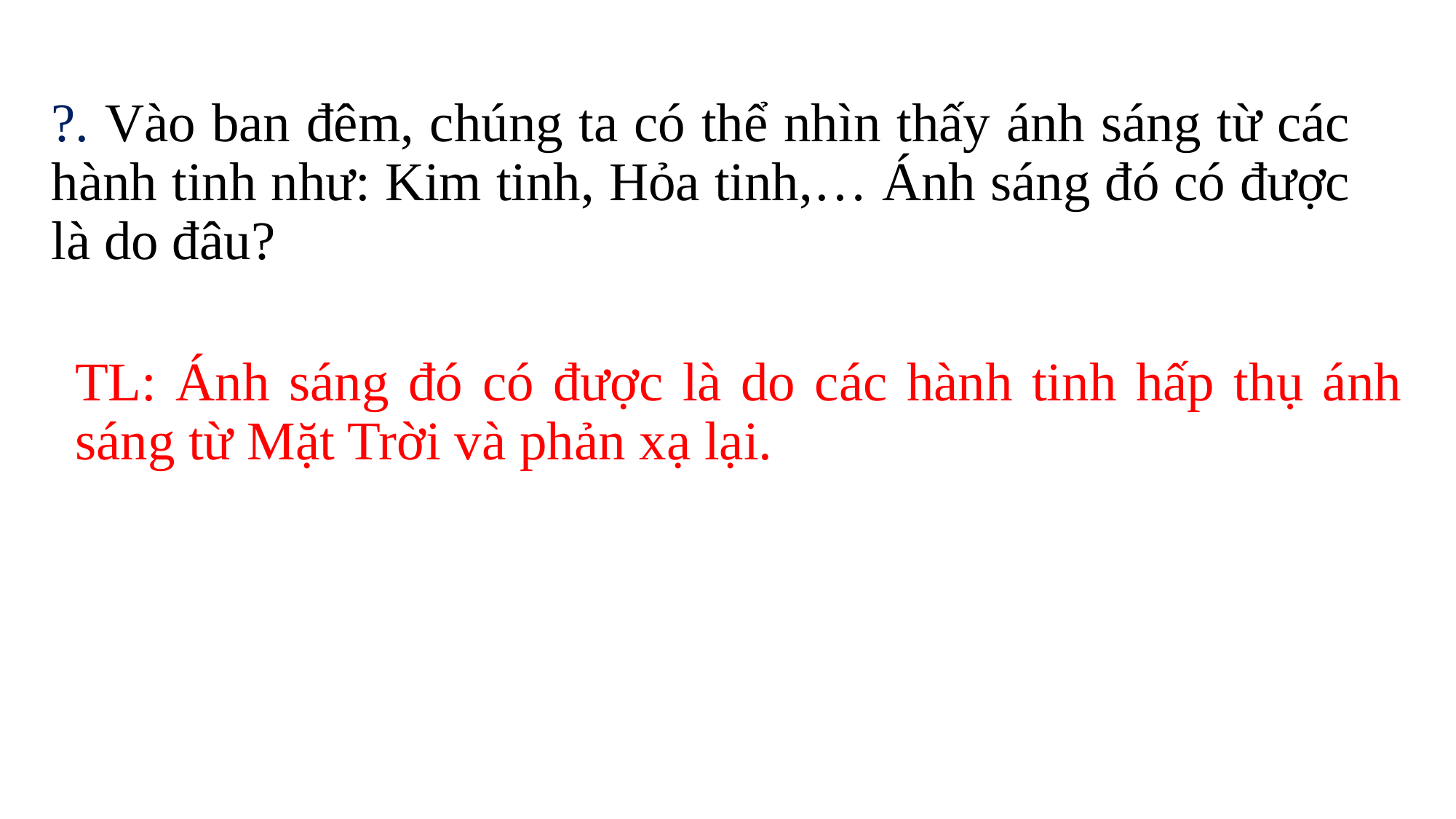

?. Vào ban đêm, chúng ta có thể nhìn thấy ánh sáng từ các hành tinh như: Kim tinh, Hỏa tinh,… Ánh sáng đó có được là do đâu?
TL: Ánh sáng đó có được là do các hành tinh hấp thụ ánh sáng từ Mặt Trời và phản xạ lại.